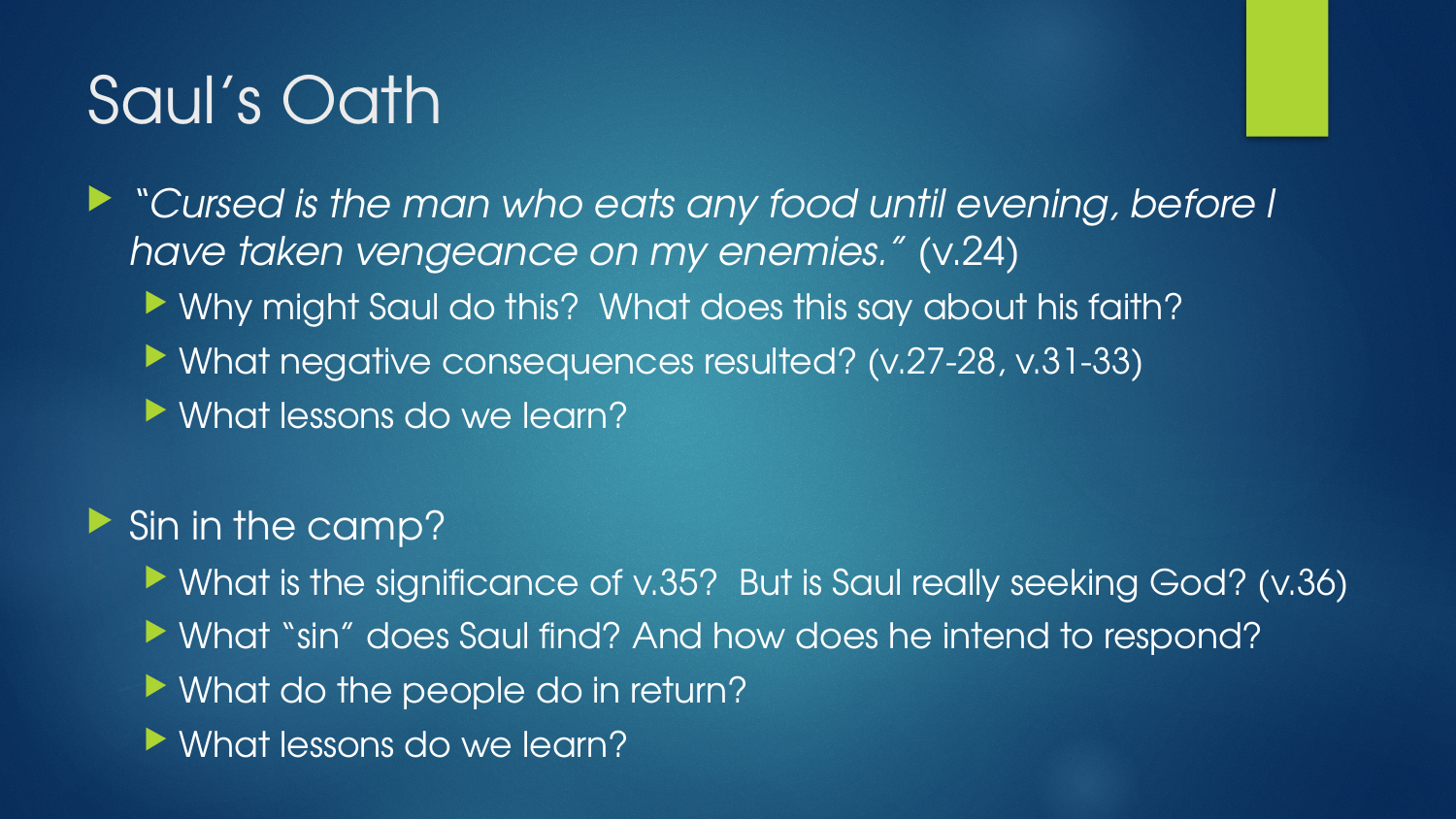

# Saul’s Oath
“Cursed is the man who eats any food until evening, before I have taken vengeance on my enemies.” (v.24)
Why might Saul do this?  What does this say about his faith?
What negative consequences resulted? (v.27-28, v.31-33)
What lessons do we learn?

Sin in the camp?
What is the significance of v.35?  But is Saul really seeking God? (v.36)
What “sin” does Saul find? And how does he intend to respond?
What do the people do in return?
What lessons do we learn?